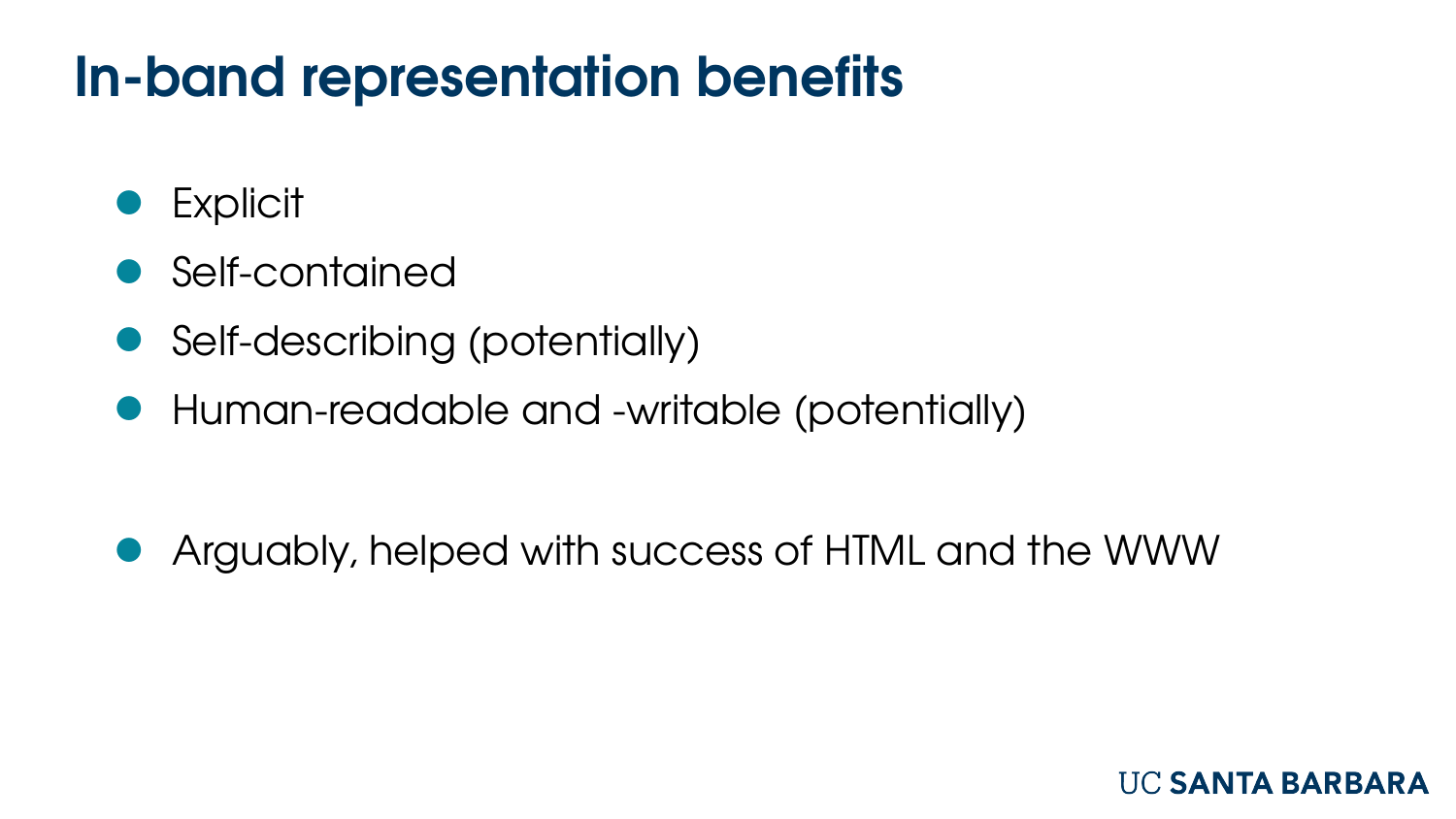

# In-band representation benefits
Explicit
Self-contained
Self-describing (potentially)
Human-readable and -writable (potentially)

Arguably, helped with success of HTML and the WWW